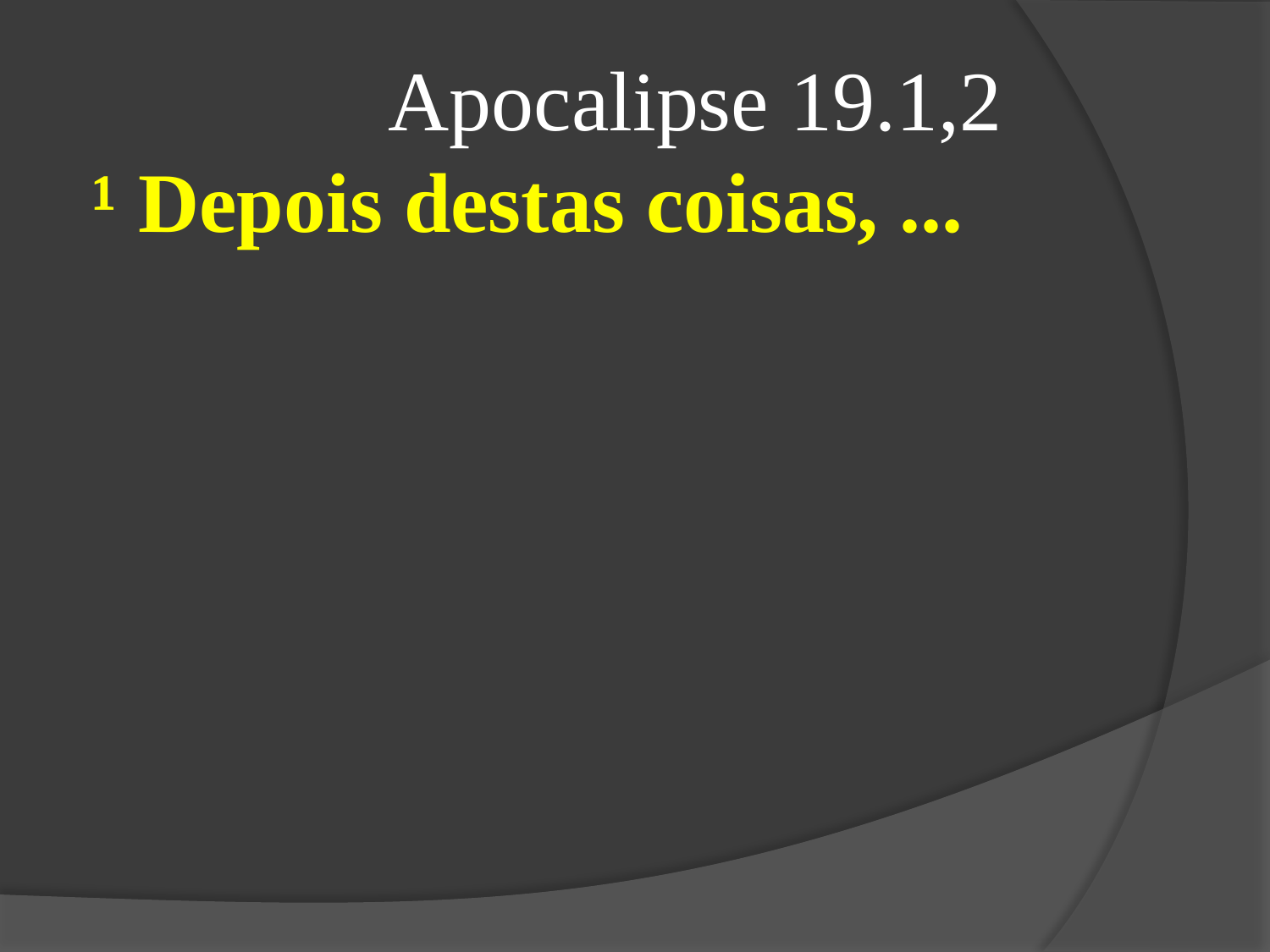

Apocalipse 19.1,2
¹ Depois destas coisas, ...